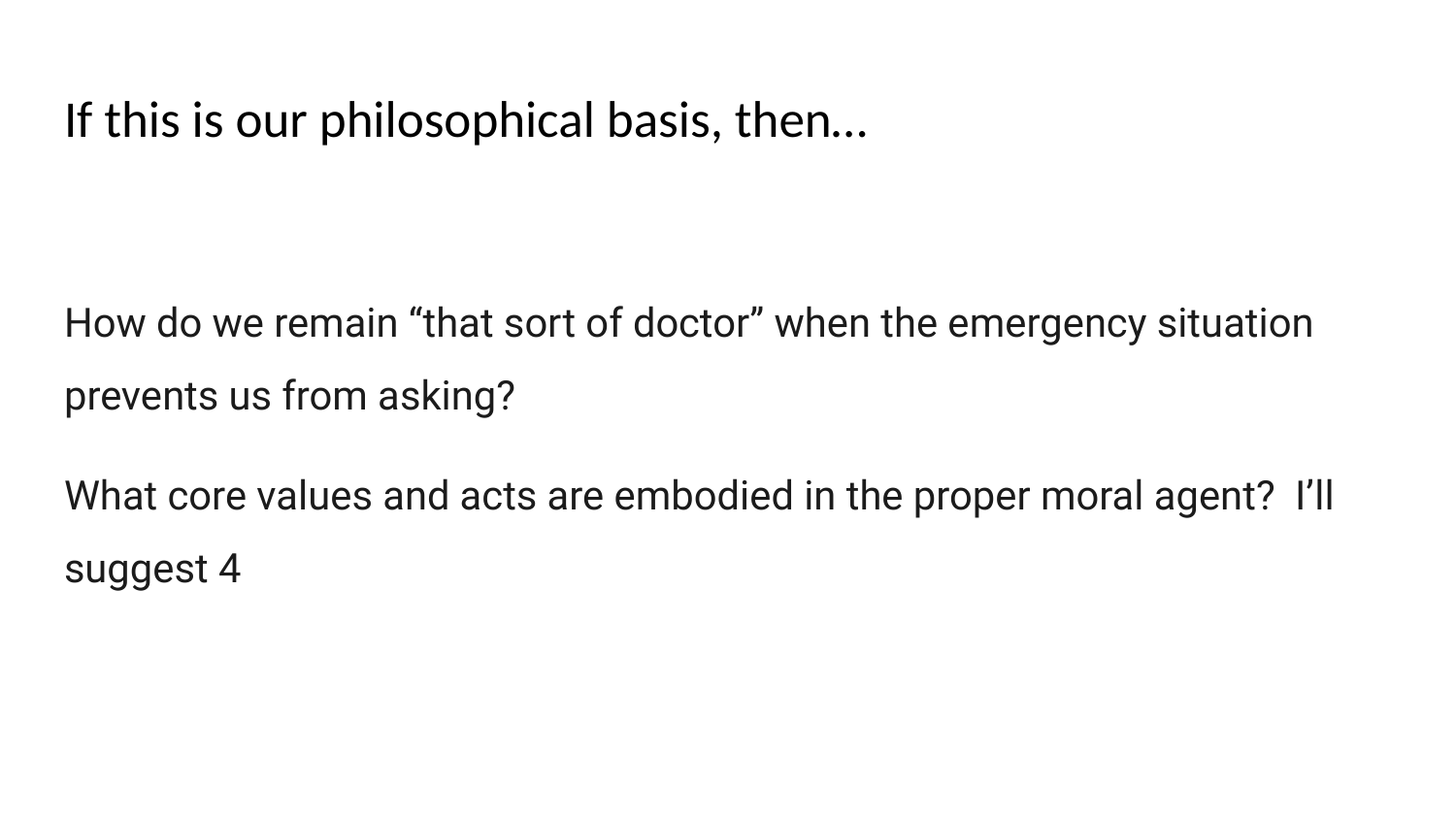

# If this is our philosophical basis, then…

How do we remain “that sort of doctor” when the emergency situation prevents us from asking?
What core values and acts are embodied in the proper moral agent?  I’ll suggest 4